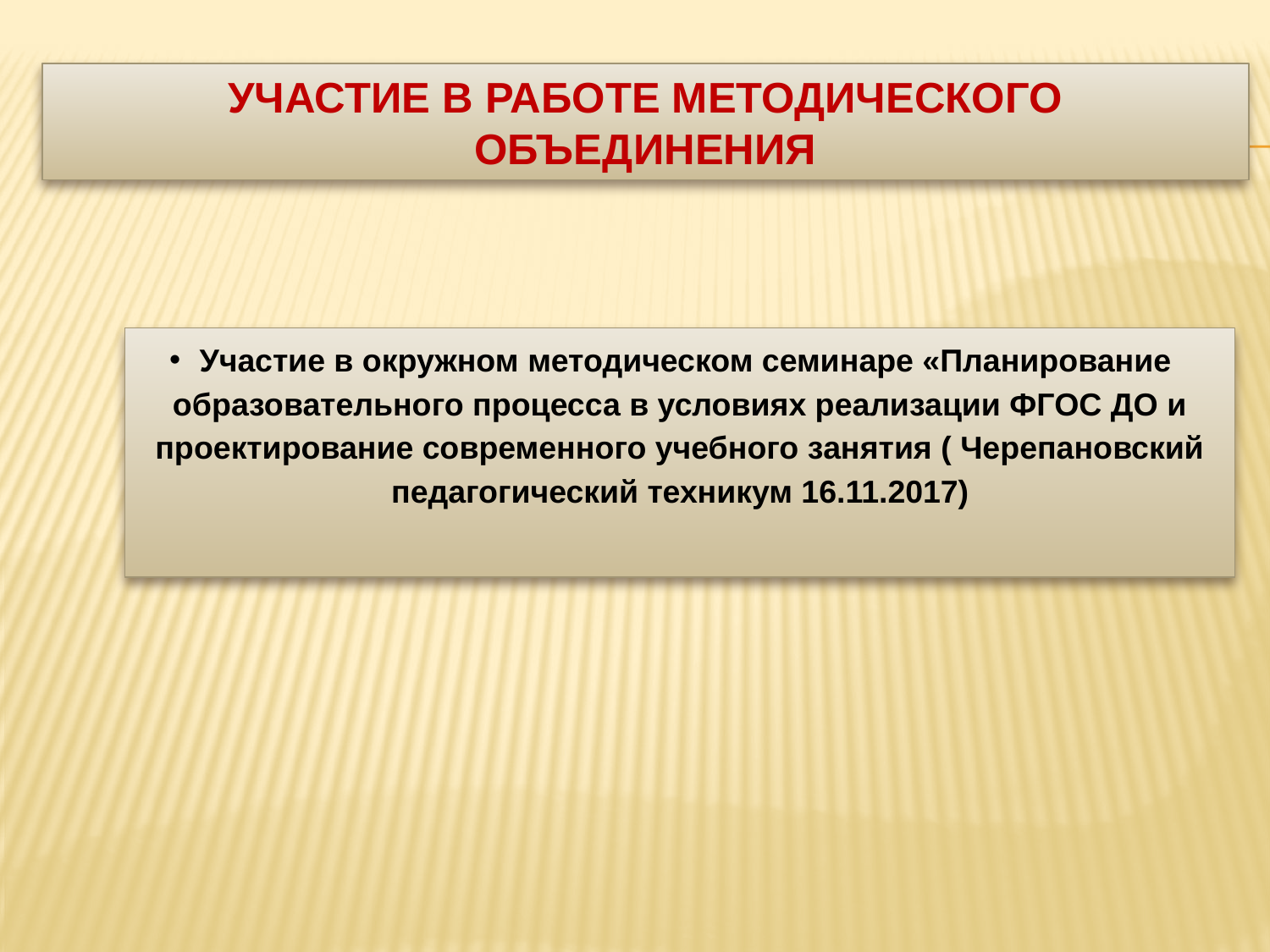

# Участие в работе методического объединения

Участие в окружном методическом семинаре «Планирование образовательного процесса в условиях реализации ФГОС ДО и проектирование современного учебного занятия ( Черепановский педагогический техникум 16.11.2017)